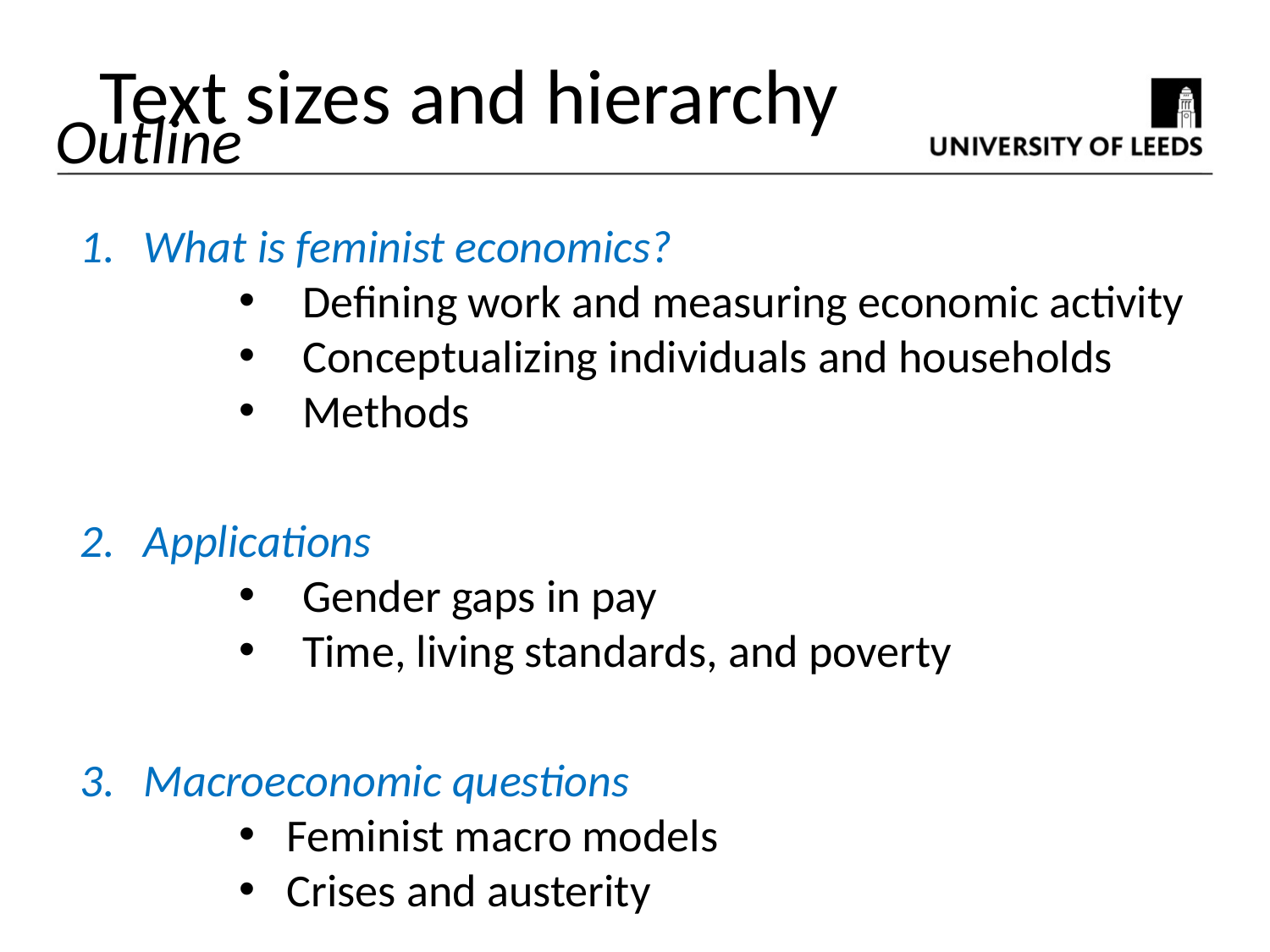

Text sizes and hierarchy
Outline
What is feminist economics?
Defining work and measuring economic activity
Conceptualizing individuals and households
Methods

Applications
Gender gaps in pay
Time, living standards, and poverty

Macroeconomic questions
Feminist macro models
Crises and austerity